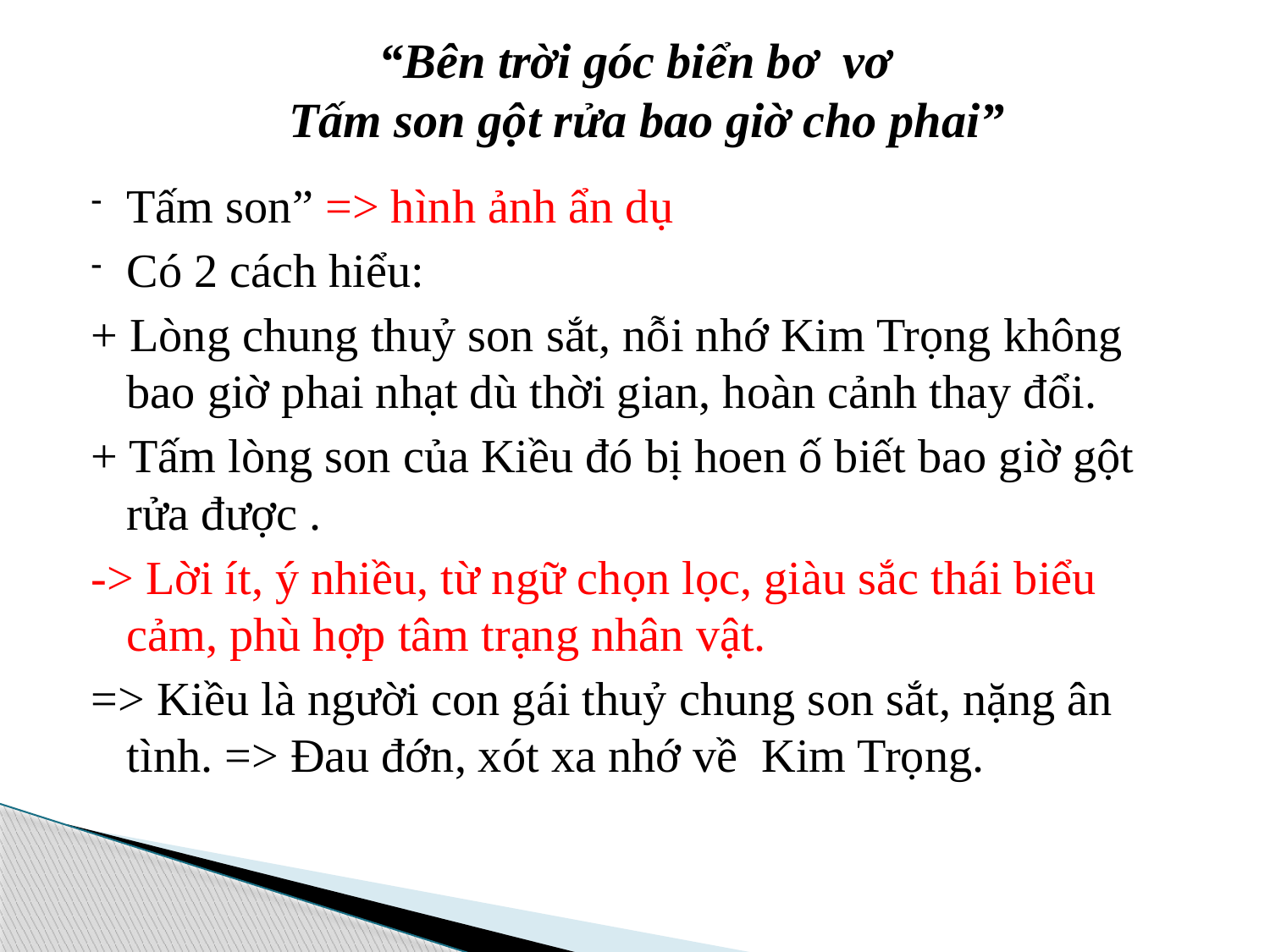

# “Bên trời góc biển bơ  vơ   Tấm son gột rửa bao giờ cho phai”
Tấm son” => hình ảnh ẩn dụ
Có 2 cách hiểu:
+ Lòng chung thuỷ son sắt, nỗi nhớ Kim Trọng không bao giờ phai nhạt dù thời gian, hoàn cảnh thay đổi.
+ Tấm lòng son của Kiều đó bị hoen ố biết bao giờ gột rửa được .
-> Lời ít, ý nhiều, từ ngữ chọn lọc, giàu sắc thái biểu cảm, phù hợp tâm trạng nhân vật.
=> Kiều là người con gái thuỷ chung son sắt, nặng ân tình. => Đau đớn, xót xa nhớ về  Kim Trọng.